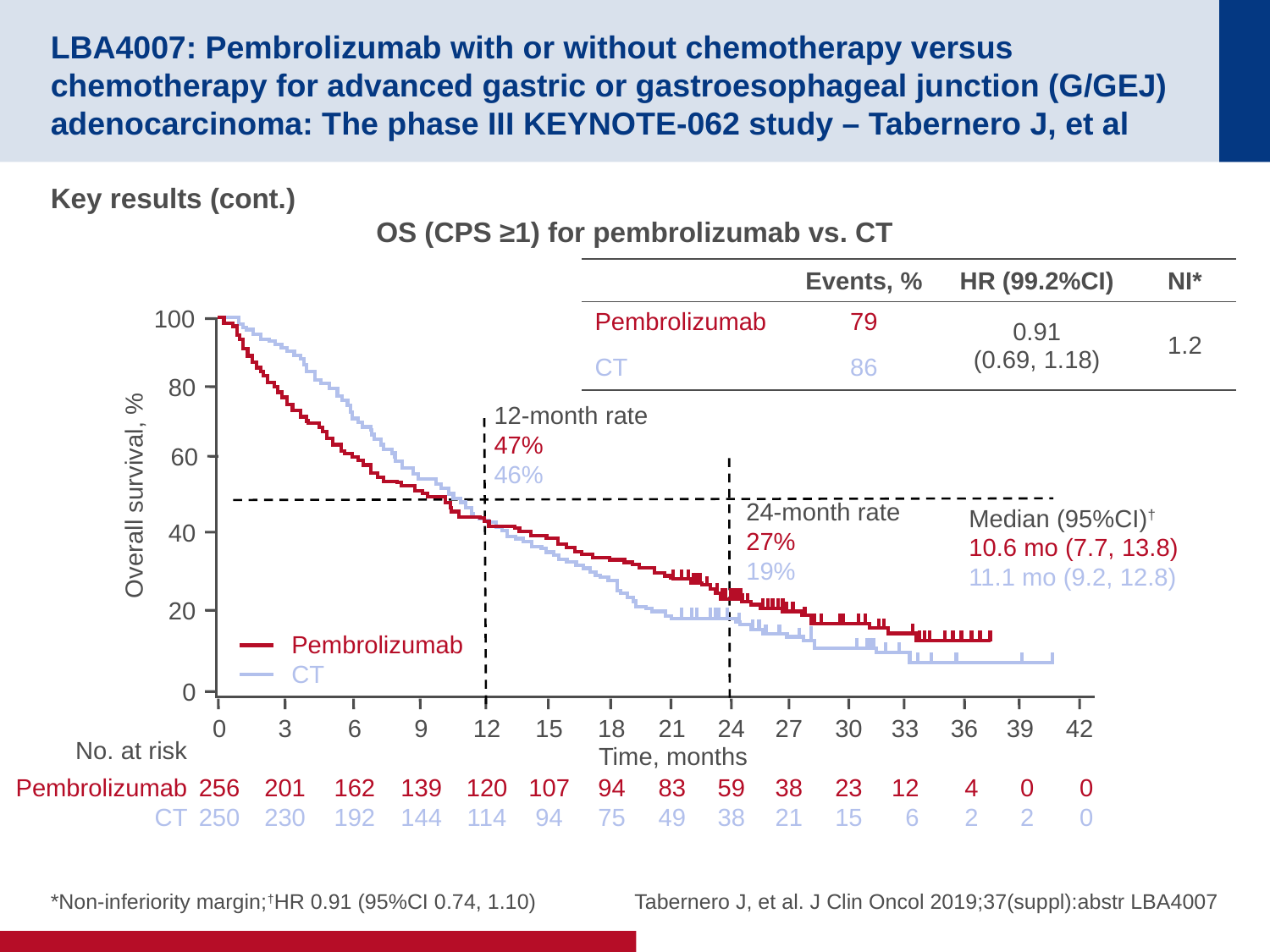

# LBA4007: Pembrolizumab with or without chemotherapy versus chemotherapy for advanced gastric or gastroesophageal junction (G/GEJ) adenocarcinoma: The phase III KEYNOTE-062 study – Tabernero J, et al
Key results (cont.)

OS (CPS ≥1) for pembrolizumab vs. CT
|  | Events, % | HR (99.2%CI) | NI\* |
| --- | --- | --- | --- |
| Pembrolizumab | 79 | 0.91 (0.69, 1.18) | 1.2 |
| CT | 86 |  |  |
100

80

12-month rate
47%
46%
60

Overall survival, %
24-month rate
27%
19%
Median (95%CI)†
10.6 mo (7.7, 13.8)
11.1 mo (9.2, 12.8)
40

20

Pembrolizumab
CT
0

0

256
250

3

201
230

6

162
192

9

139
144

12

120
114

15

107
94

18

94
75

21

83
49

24

59
38

27

38
21

30

23
15

33

12
6

36

4
2

39

0
2

42

0
0
No. at risk
Time, months
Pembrolizumab
CT
*Non-inferiority margin;†HR 0.91 (95%CI 0.74, 1.10)
Tabernero J, et al. J Clin Oncol 2019;37(suppl):abstr LBA4007